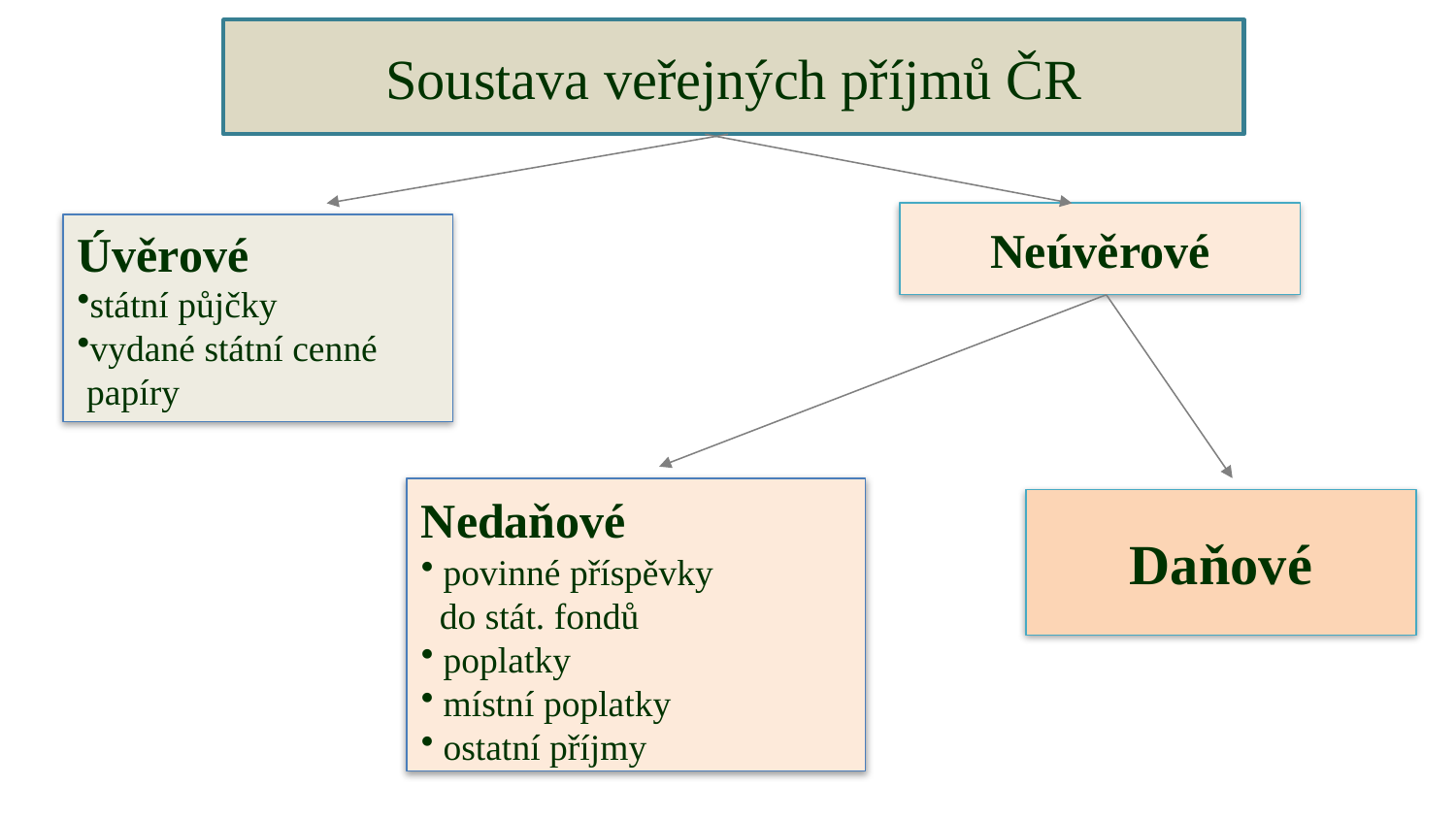

Soustava veřejných příjmů ČR

Neúvěrové
Úvěrové
státní půjčky
vydané státní cenné
 papíry

Nedaňové
 povinné příspěvky
  do stát. fondů
 poplatky
 místní poplatky
 ostatní příjmy
Daňové